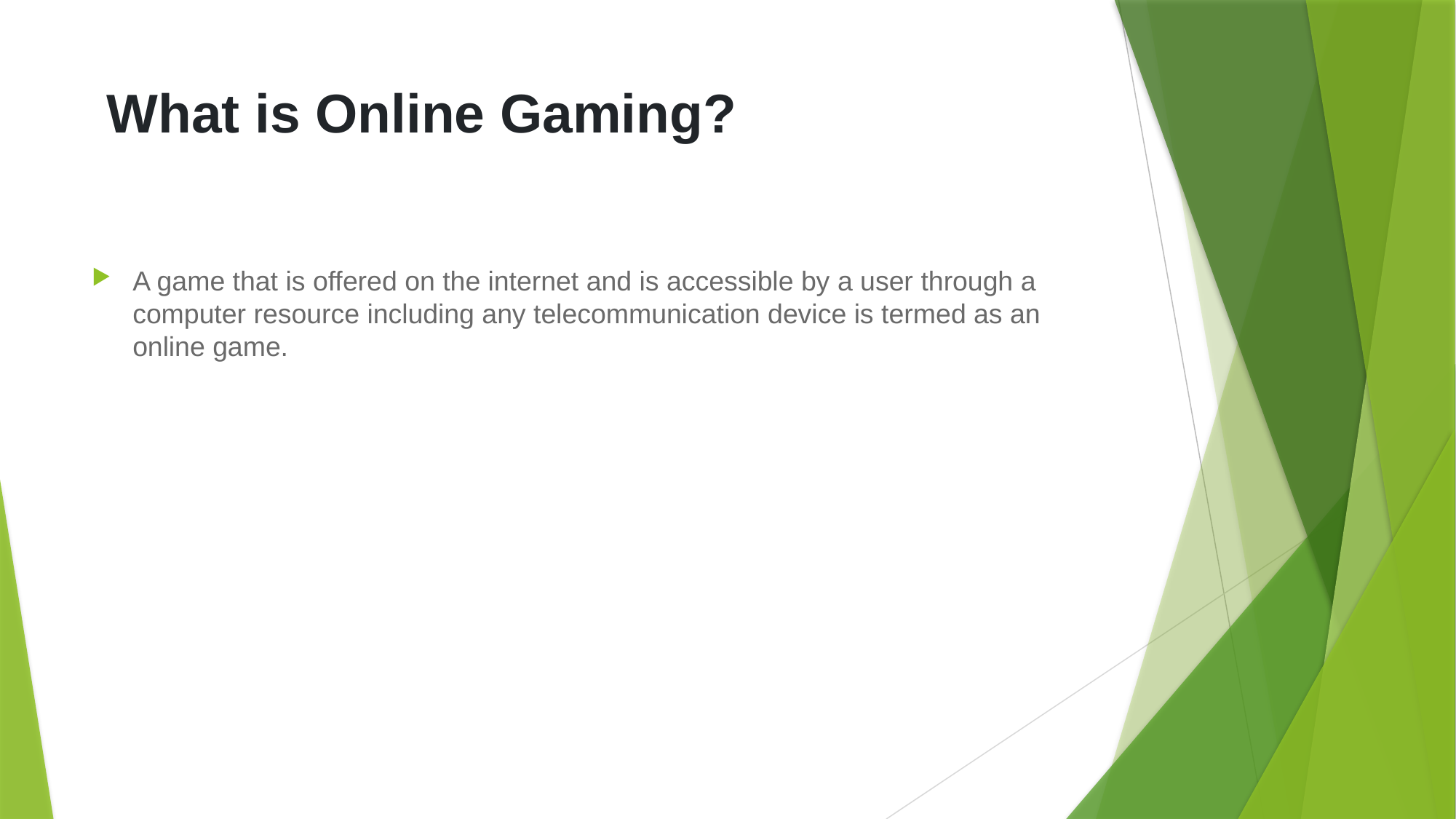

# What is Online Gaming?
A game that is offered on the internet and is accessible by a user through a computer resource including any telecommunication device is termed as an online game.